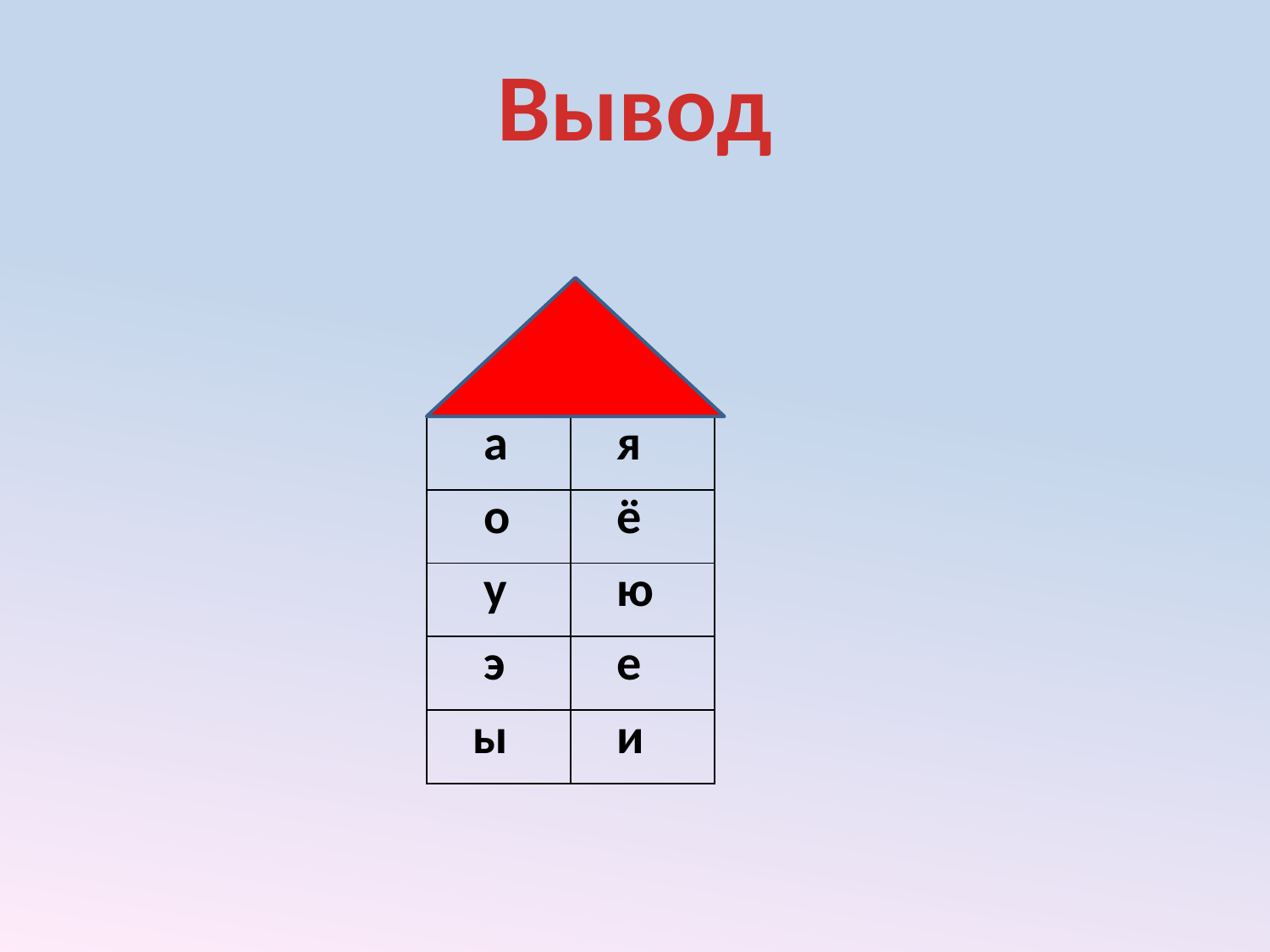

#
Вывод
|  |  |
| --- | --- |
|  |  |
|  |  |
|  |  |
|  |  |

| а | я |
| --- | --- |
| о | ё |
| у | ю |
| э | е |
| ы | и |